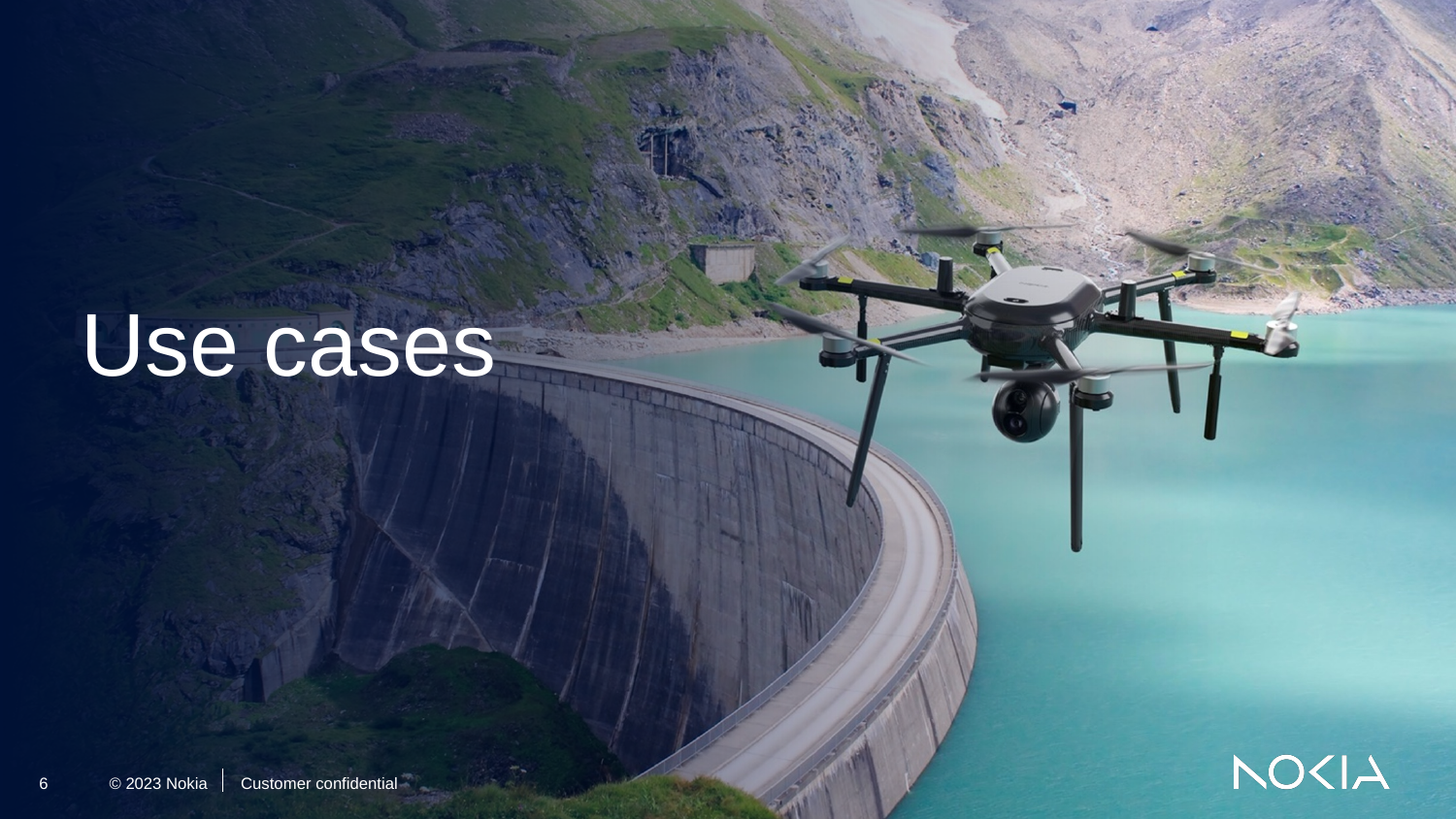

Use cases
6
© 2023 Nokia
Customer confidential